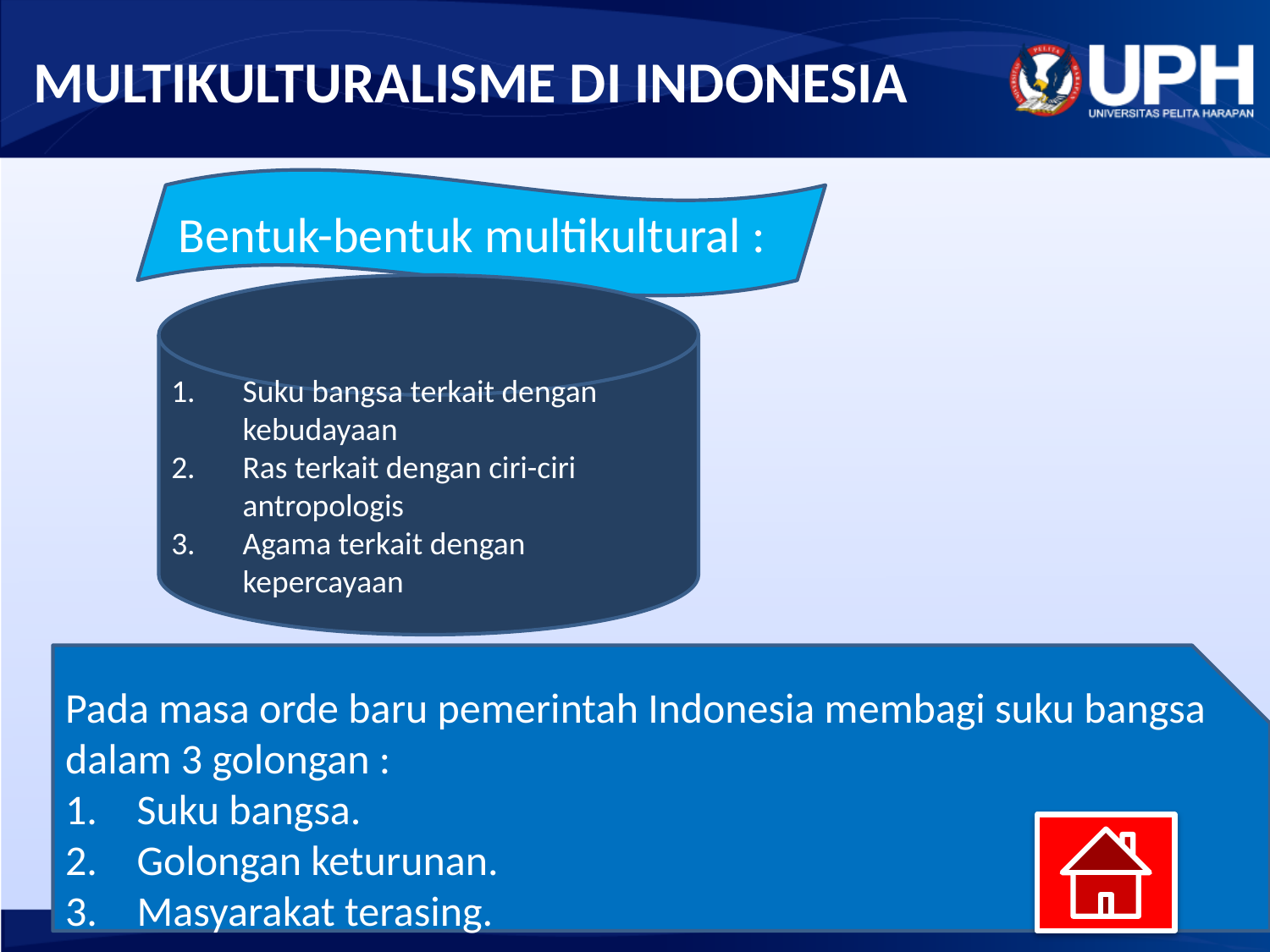

# MULTIKULTURALISME DI INDONESIA
Bentuk-bentuk multikultural :
Suku bangsa terkait dengan kebudayaan
Ras terkait dengan ciri-ciri antropologis
Agama terkait dengan kepercayaan
Pada masa orde baru pemerintah Indonesia membagi suku bangsa dalam 3 golongan :
Suku bangsa.
Golongan keturunan.
Masyarakat terasing.